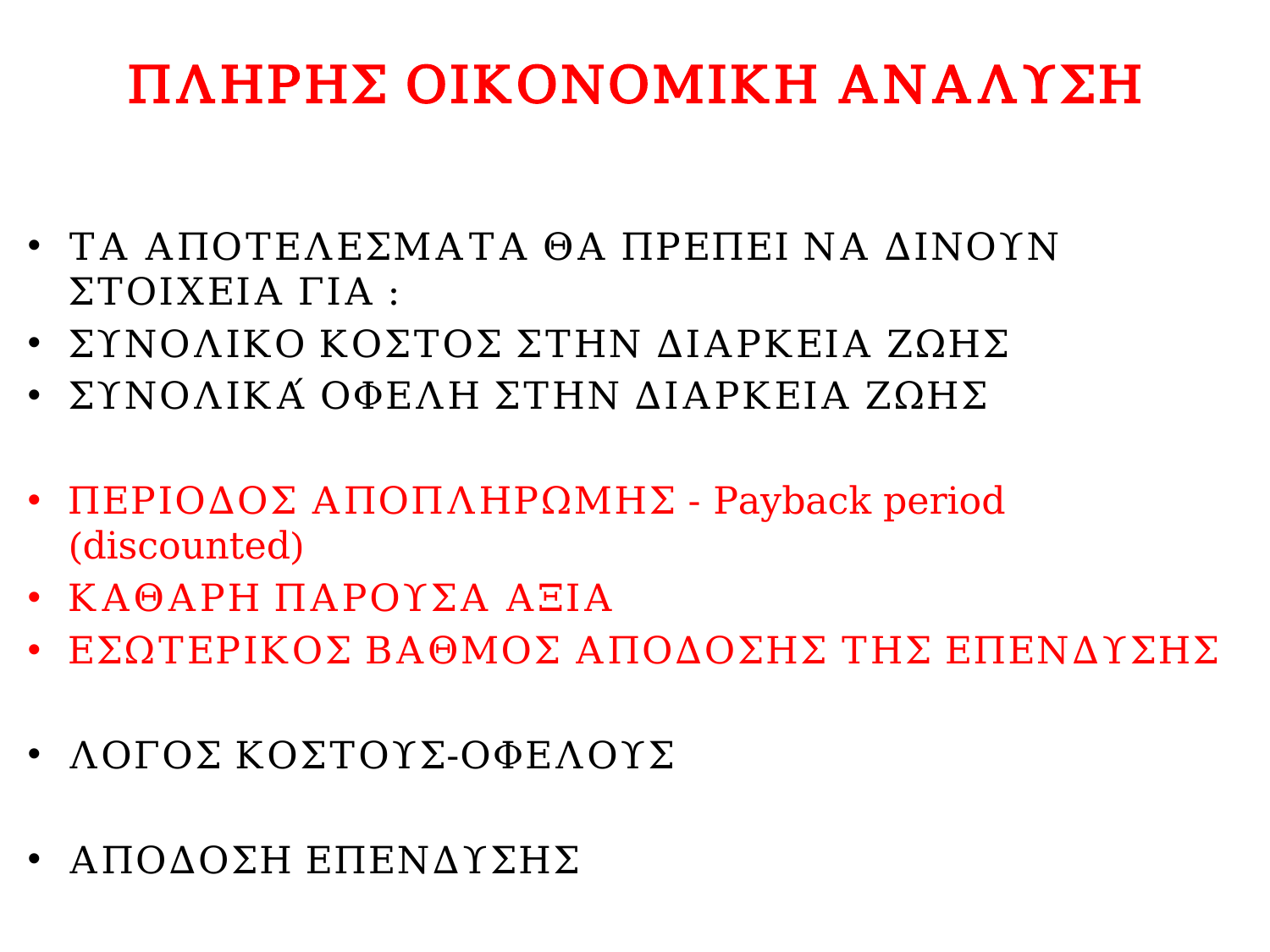

# ΠΛΗΡΗΣ ΟΙΚΟΝΟΜΙΚΗ ΑΝΑΛΥΣΗ
ΤΑ ΑΠΟΤΕΛΕΣΜΑΤΑ ΘΑ ΠΡΕΠΕΙ ΝΑ ΔΙΝΟΥΝ ΣΤΟΙΧΕΙΑ ΓΙΑ :
ΣΥΝΟΛΙΚΟ ΚΟΣΤΟΣ ΣΤΗΝ ΔΙΑΡΚΕΙΑ ΖΩΗΣ
ΣΥΝΟΛΙΚΆ ΟΦΕΛΗ ΣΤΗΝ ΔΙΑΡΚΕΙΑ ΖΩΗΣ

ΠΕΡΙΟΔΟΣ ΑΠΟΠΛΗΡΩΜΗΣ - Payback period (discounted)
ΚΑΘΑΡΗ ΠΑΡΟΥΣΑ ΑΞΙΑ
ΕΣΩΤΕΡΙΚΟΣ ΒΑΘΜΟΣ ΑΠΟΔΟΣΗΣ ΤΗΣ ΕΠΕΝΔΥΣΗΣ

ΛΟΓΟΣ ΚΟΣΤΟΥΣ-ΟΦΕΛΟΥΣ

ΑΠΟΔΟΣΗ ΕΠΕΝΔΥΣΗΣ